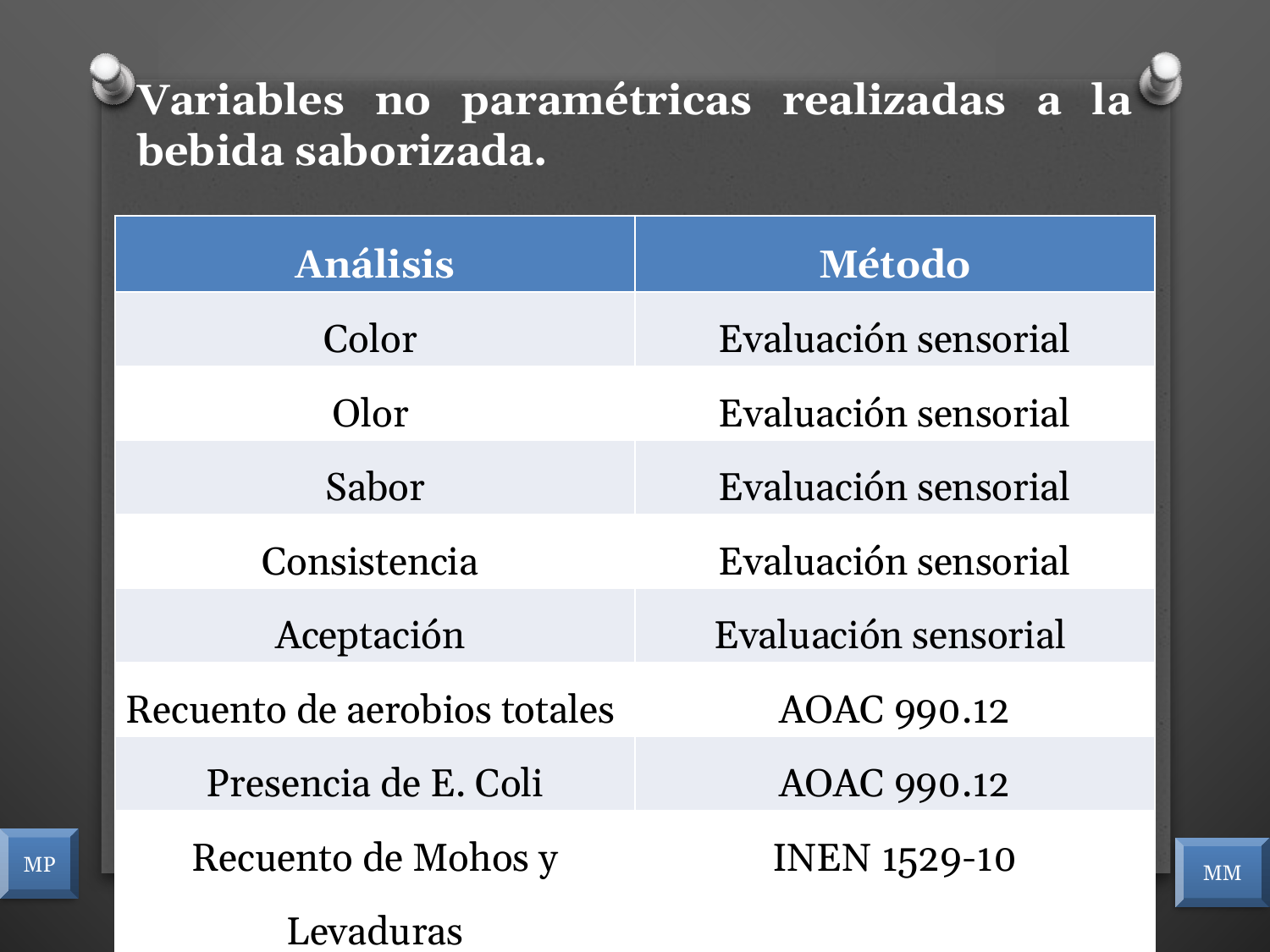

Variables no paramétricas realizadas a la bebida saborizada.
| Análisis | Método |
| --- | --- |
| Color | Evaluación sensorial |
| Olor | Evaluación sensorial |
| Sabor | Evaluación sensorial |
| Consistencia | Evaluación sensorial |
| Aceptación | Evaluación sensorial |
| Recuento de aerobios totales | AOAC 990.12 |
| Presencia de E. Coli | AOAC 990.12 |
| Recuento de Mohos y Levaduras | INEN 1529-10 |
MP
MM